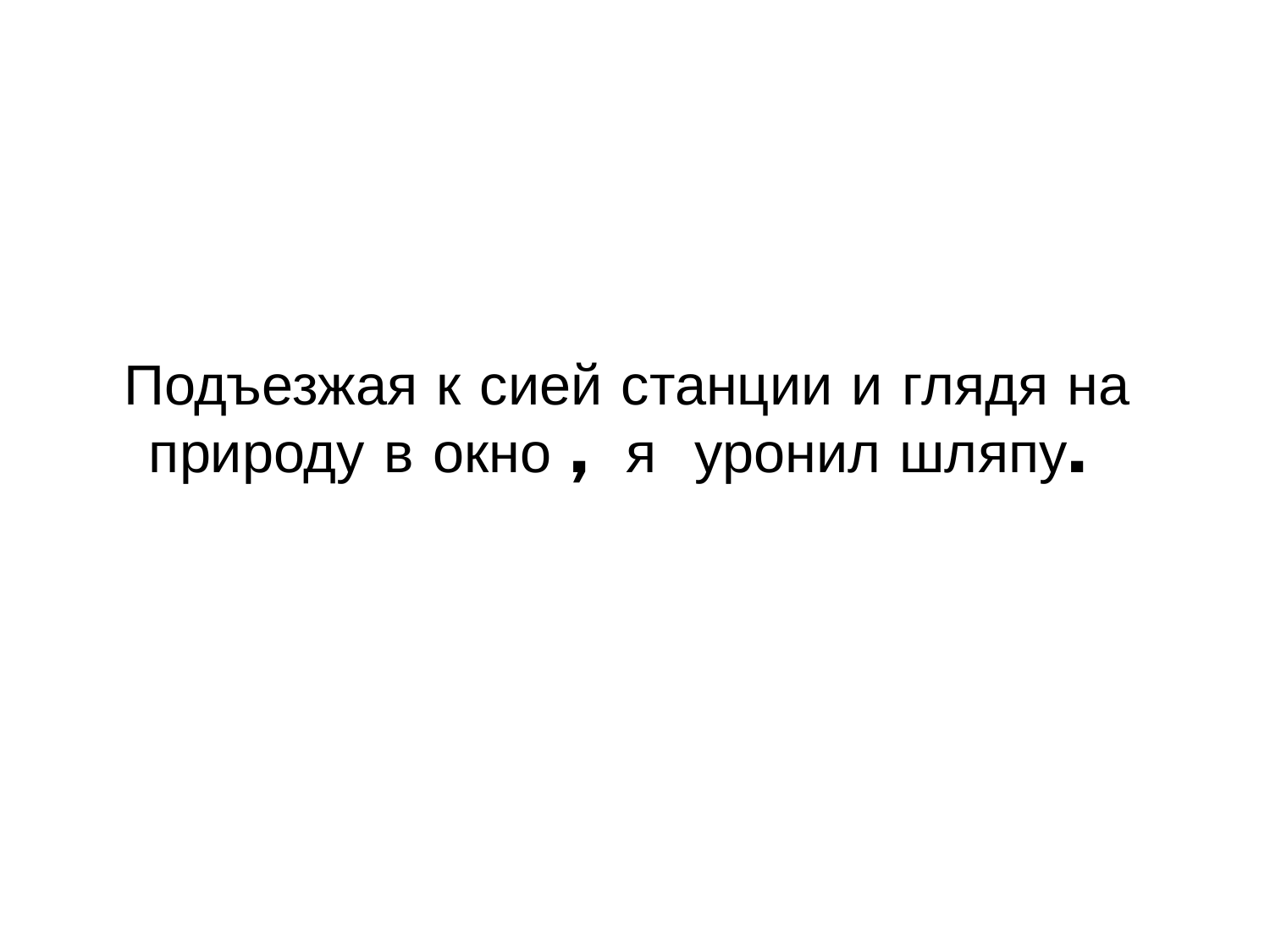

# Подъезжая к сией станции и глядя на природу в окно ,  я  уронил шляпу.